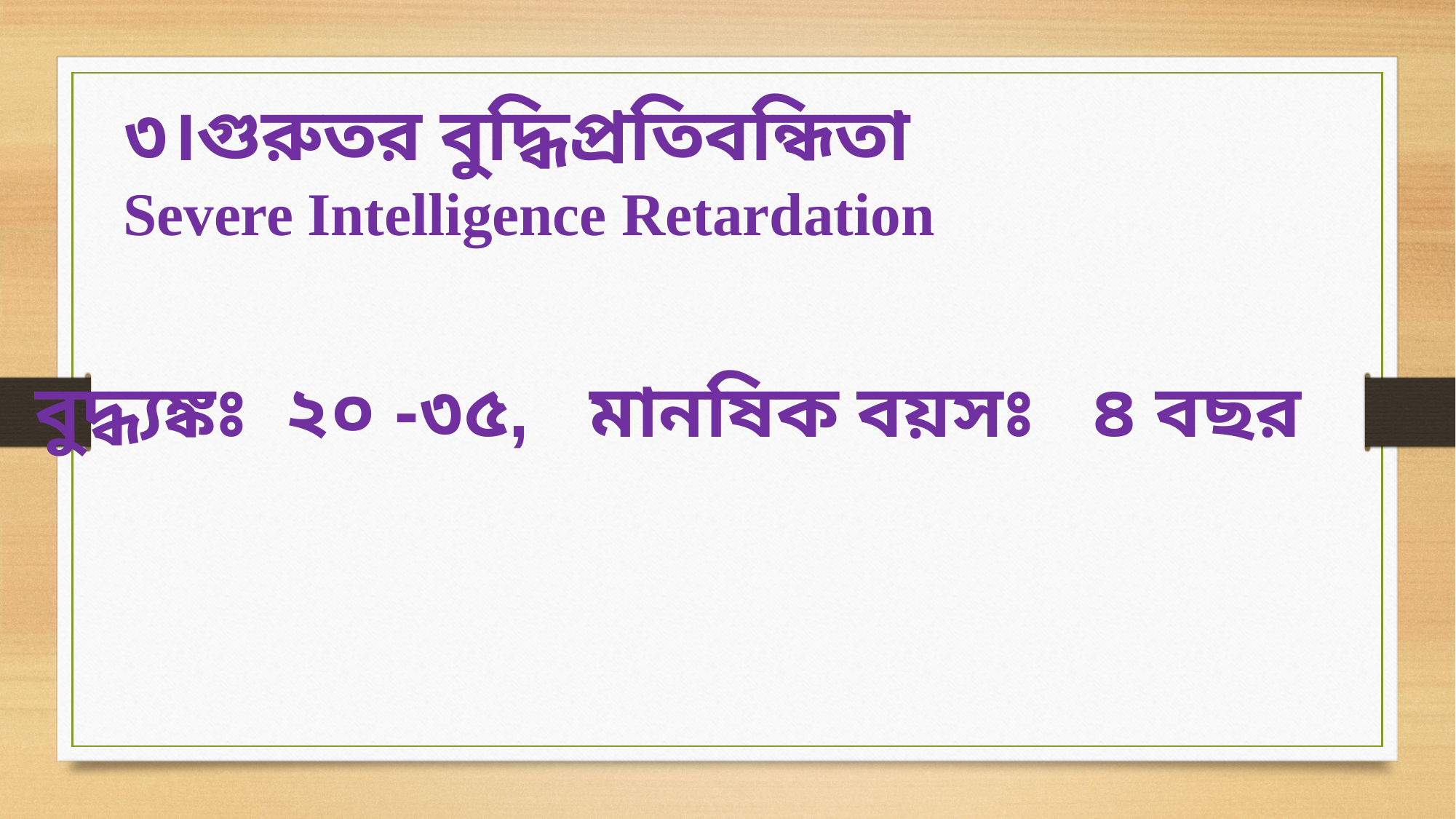

৩।গুরুতর বুদ্ধিপ্রতিবন্ধিতা
Severe Intelligence Retardation
বুদ্ধ্যঙ্কঃ  ২০ -৩৫,   মানষিক বয়সঃ   ৪ বছর